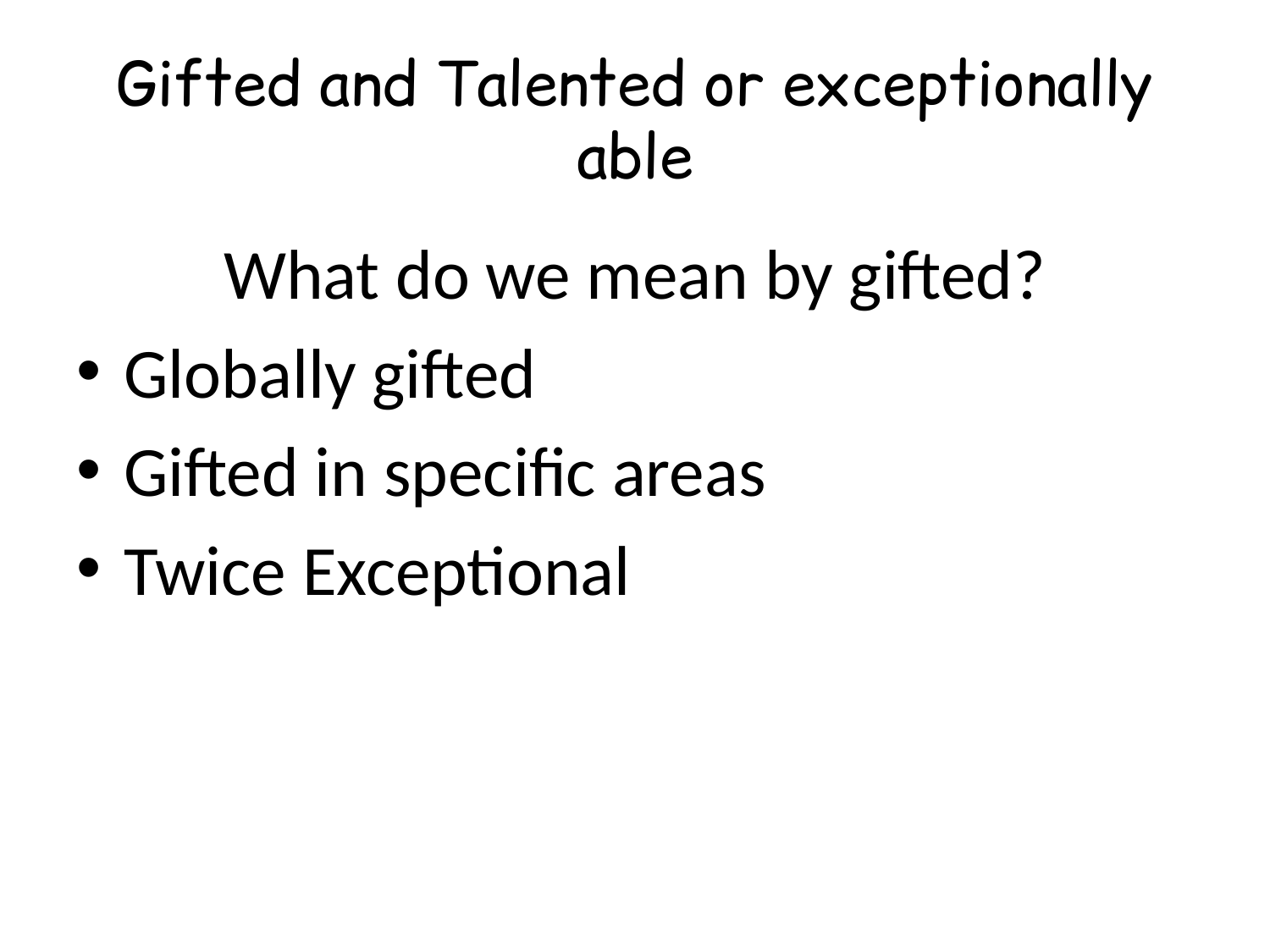

# Gifted and Talented or exceptionally able
What do we mean by gifted?
Globally gifted
Gifted in specific areas
Twice Exceptional